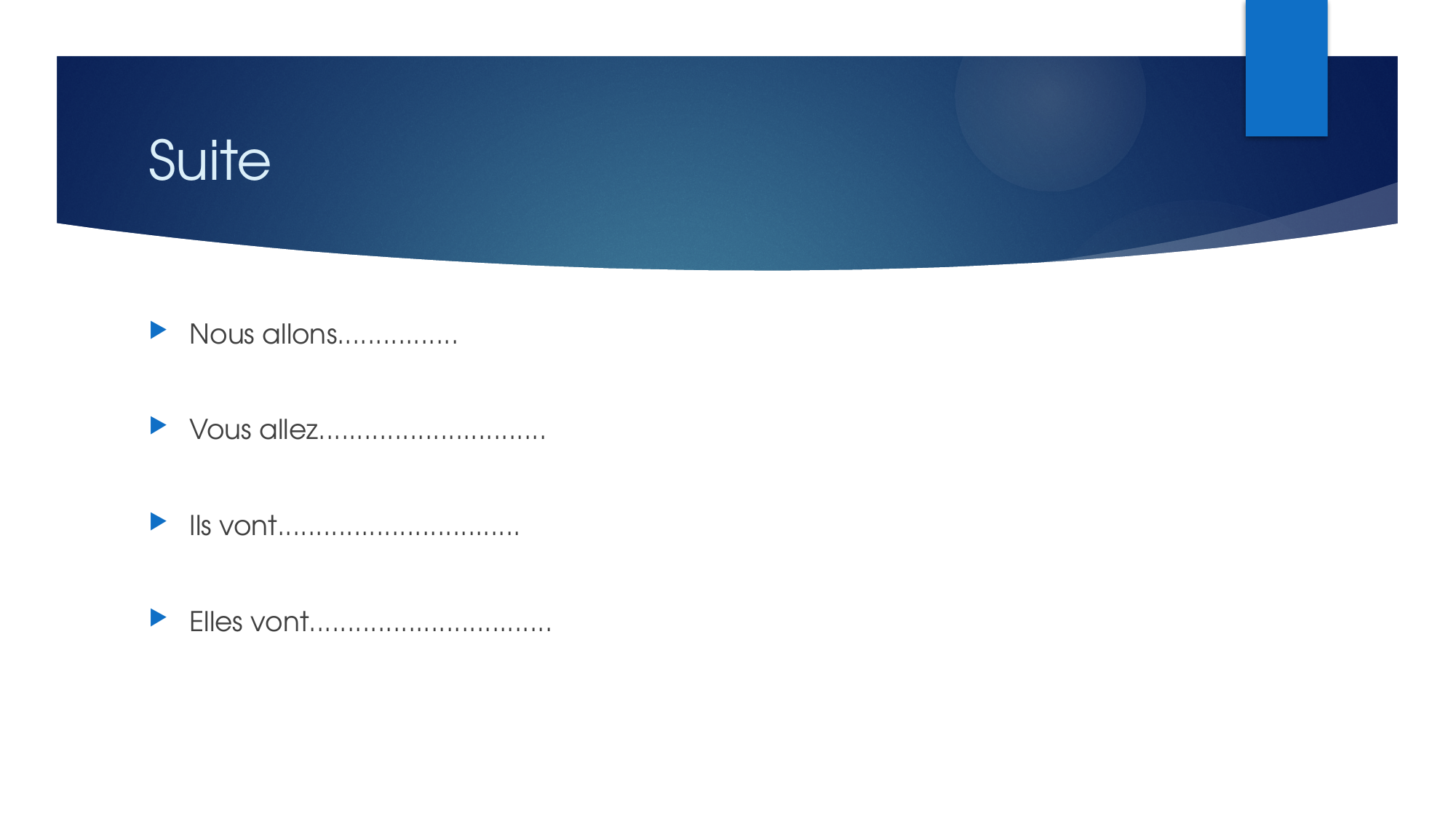

# Suite
Nous allons................

Vous allez..............................

Ils vont................................

Elles vont................................